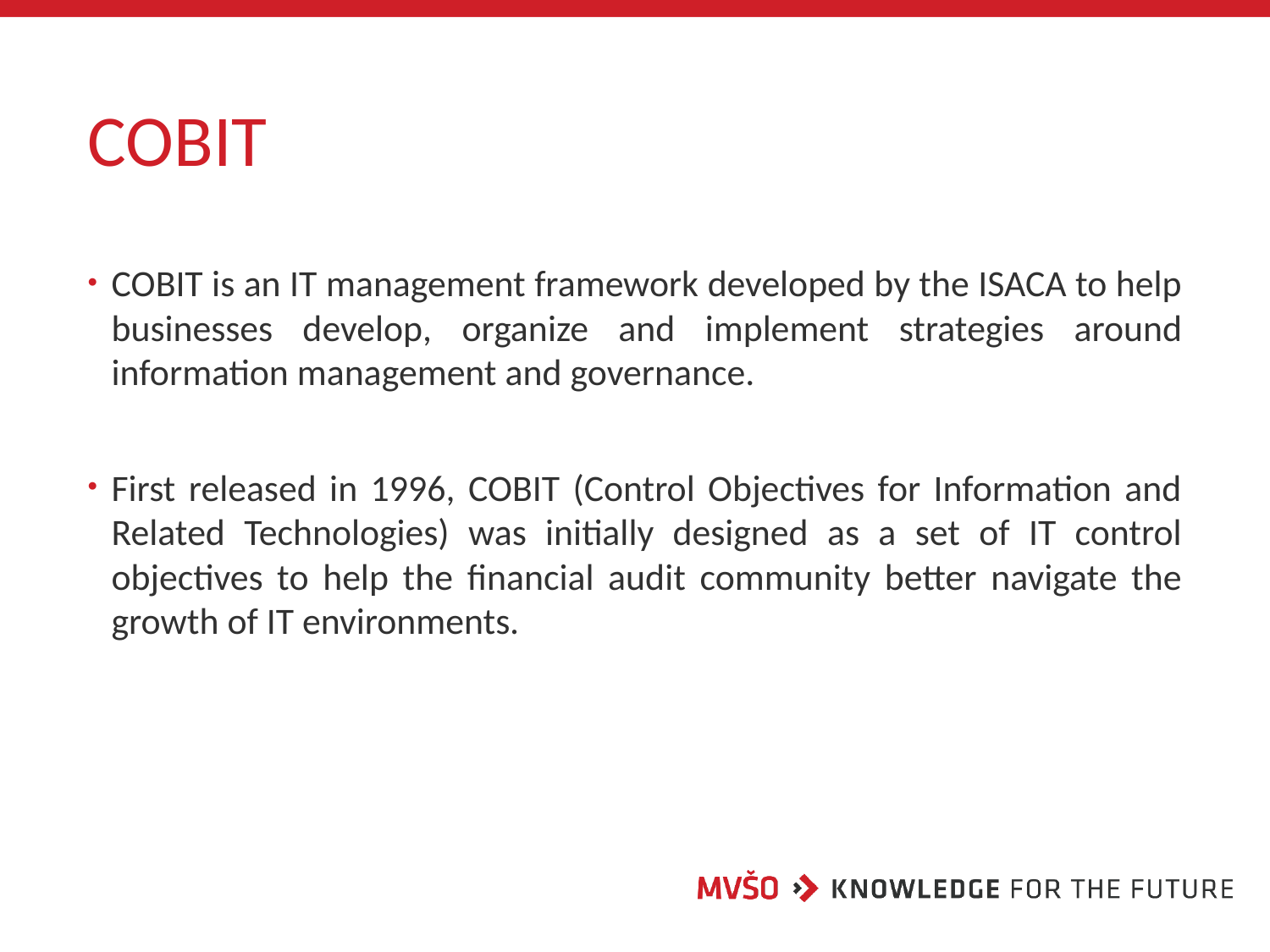

# COBIT
COBIT is an IT management framework developed by the ISACA to help businesses develop, organize and implement strategies around information management and governance.

First released in 1996, COBIT (Control Objectives for Information and Related Technologies) was initially designed as a set of IT control objectives to help the financial audit community better navigate the growth of IT environments.